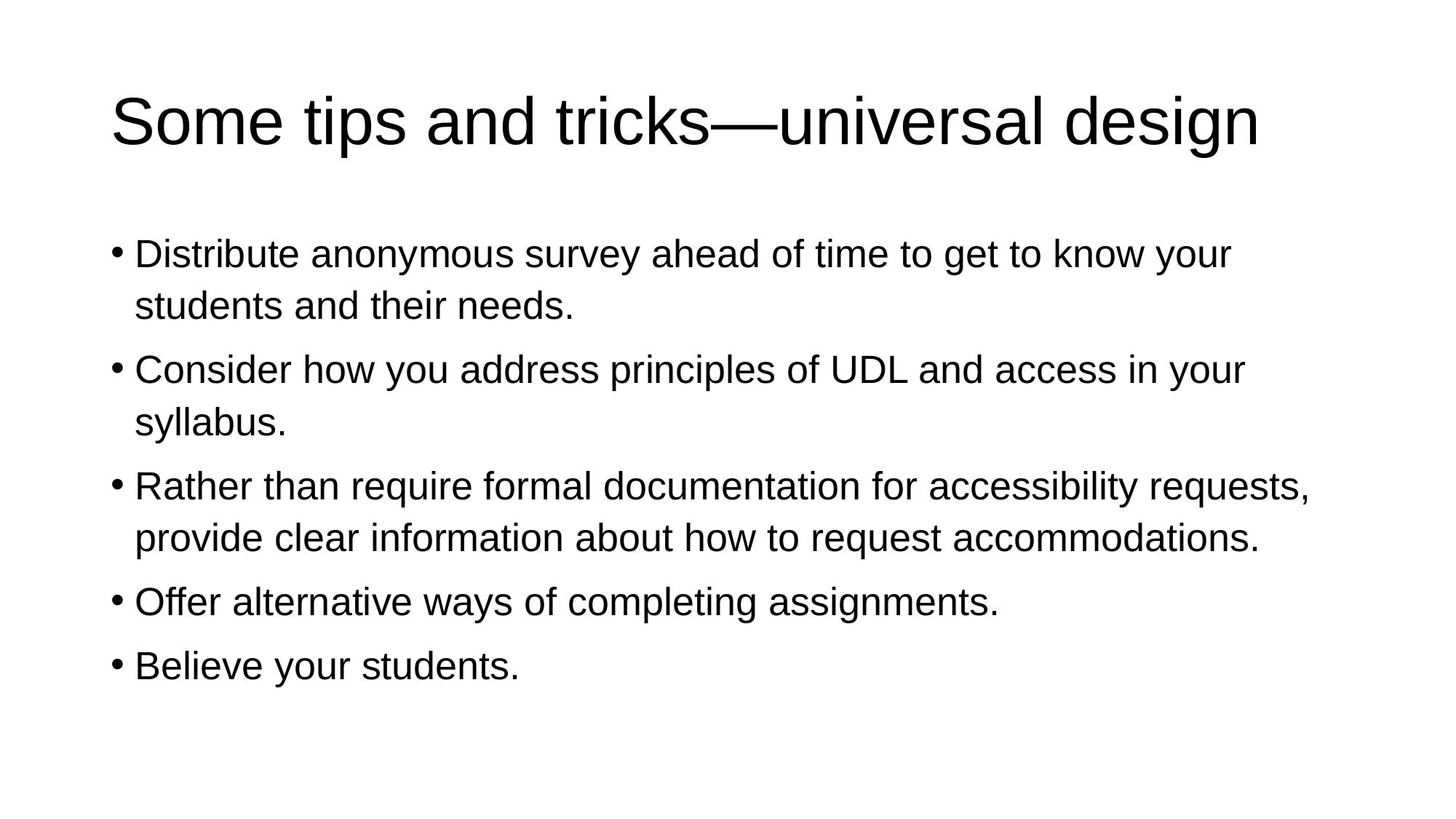

# Some tips and tricks—universal design
Distribute anonymous survey ahead of time to get to know your students and their needs.
Consider how you address principles of UDL and access in your syllabus.
Rather than require formal documentation for accessibility requests, provide clear information about how to request accommodations.
Offer alternative ways of completing assignments.
Believe your students.